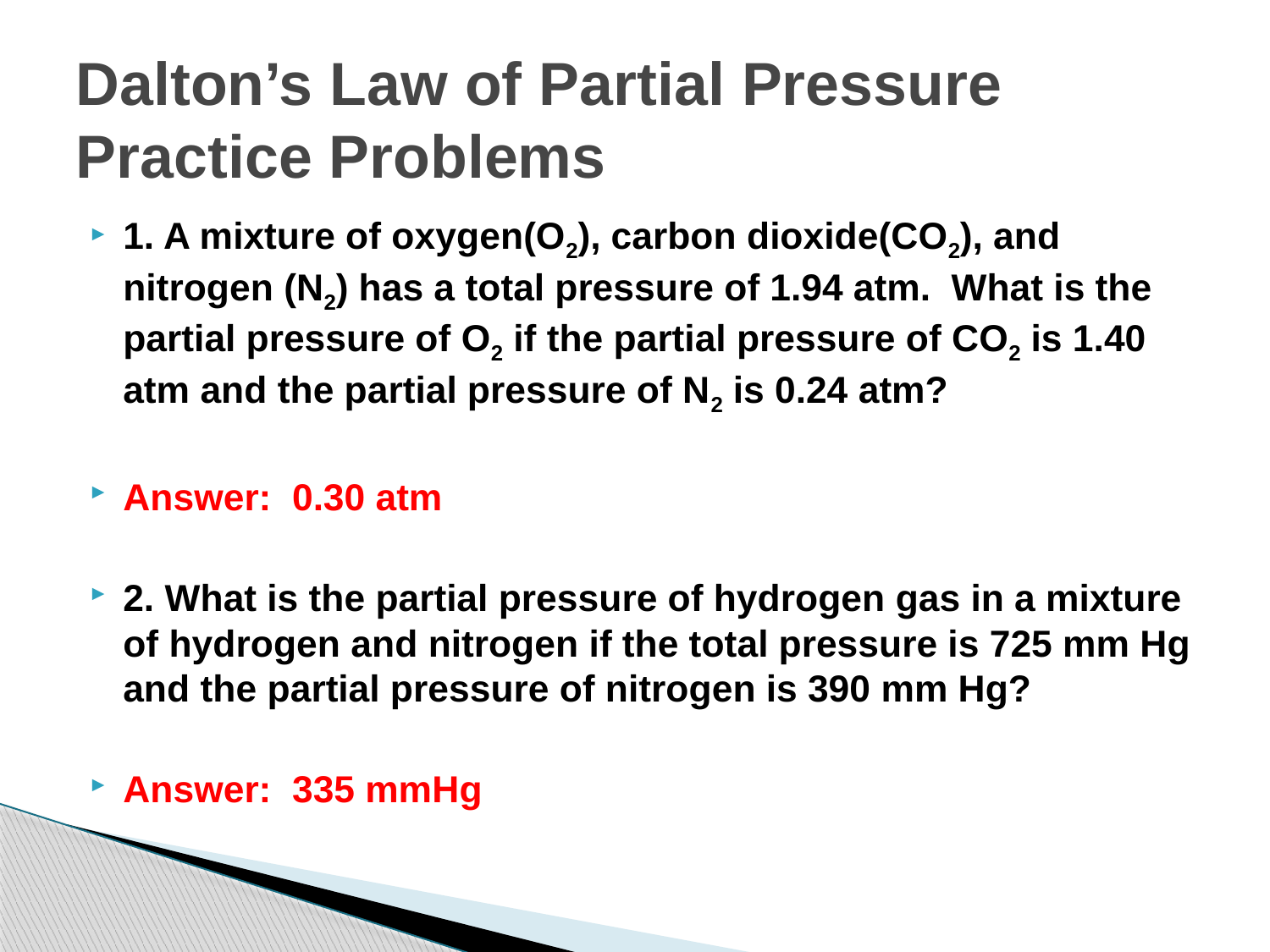

# Dalton’s Law of Partial Pressure Practice Problems
1. A mixture of oxygen(O2), carbon dioxide(CO2), and nitrogen (N2) has a total pressure of 1.94 atm.  What is the partial pressure of O2 if the partial pressure of CO2 is 1.40 atm and the partial pressure of N2 is 0.24 atm?

Answer:  0.30 atm

2. What is the partial pressure of hydrogen gas in a mixture of hydrogen and nitrogen if the total pressure is 725 mm Hg and the partial pressure of nitrogen is 390 mm Hg?

Answer:  335 mmHg